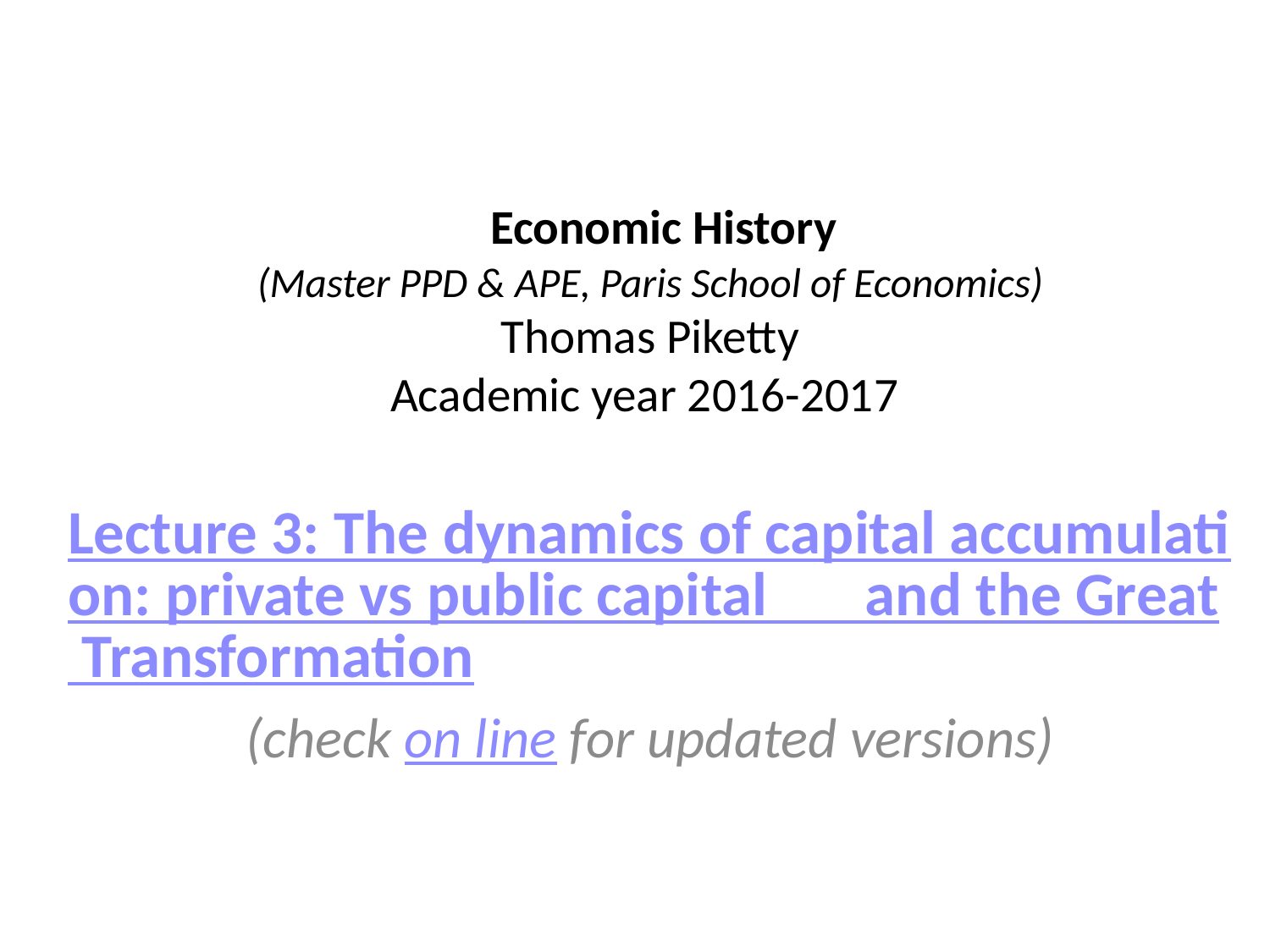

# Economic History (Master PPD & APE, Paris School of Economics) Thomas Piketty Academic year 2016-2017
Lecture 3: The dynamics of capital accumulation: private vs public capital       and the Great Transformation
(check on line for updated versions)